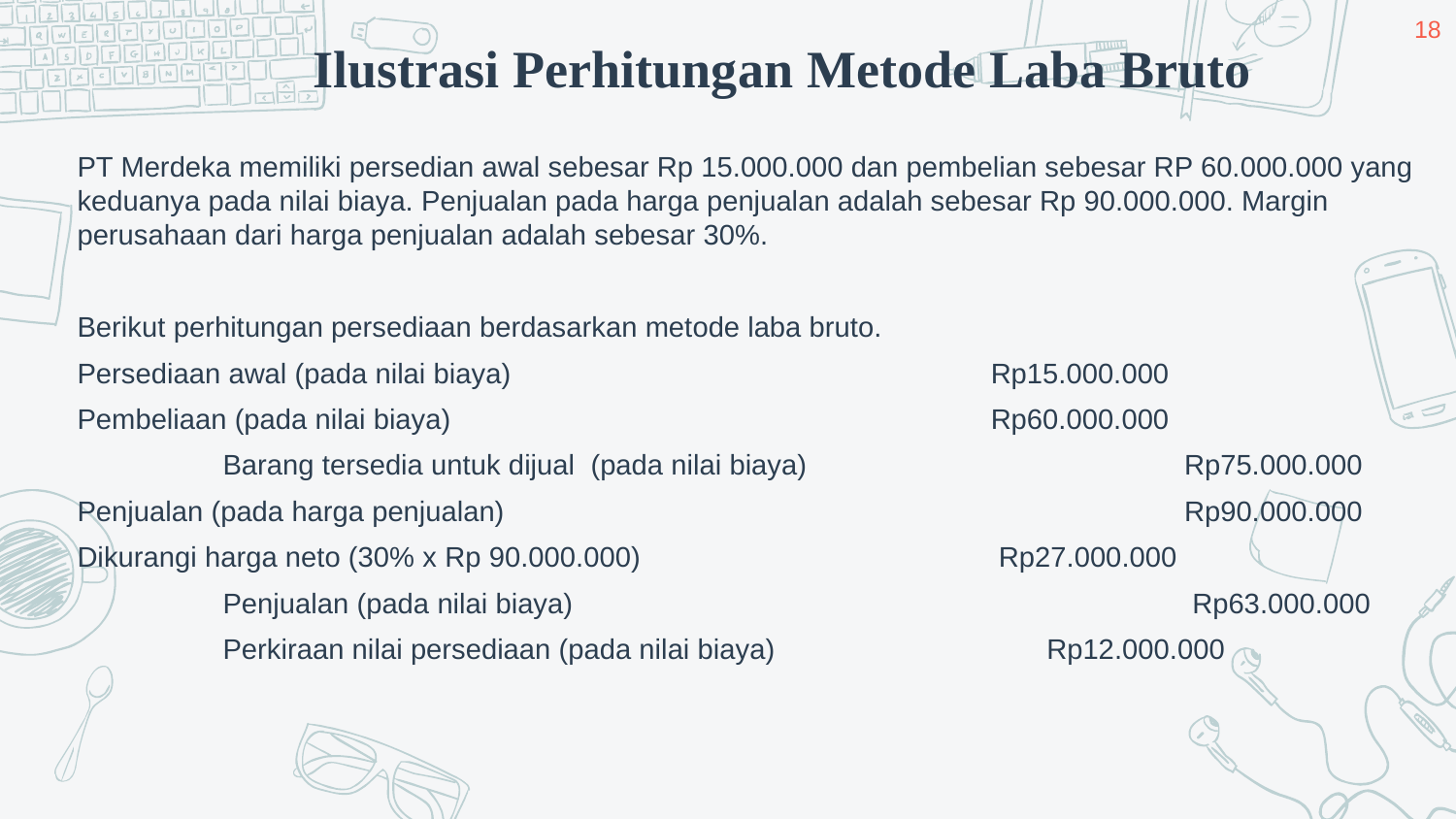

18
# Ilustrasi Perhitungan Metode Laba Bruto
PT Merdeka memiliki persedian awal sebesar Rp 15.000.000 dan pembelian sebesar RP 60.000.000 yang keduanya pada nilai biaya. Penjualan pada harga penjualan adalah sebesar Rp 90.000.000. Margin perusahaan dari harga penjualan adalah sebesar 30%.

Berikut perhitungan persediaan berdasarkan metode laba bruto.
Persediaan awal (pada nilai biaya)                   		     Rp15.000.000
Pembeliaan (pada nilai biaya)                          		     Rp60.000.000
	Barang tersedia untuk dijual  (pada nilai biaya)         		           Rp75.000.000
Penjualan (pada harga penjualan)            				           Rp90.000.000
Dikurangi harga neto (30% x Rp 90.000.000)         		      Rp27.000.000
	Penjualan (pada nilai biaya)                       			            Rp63.000.000
	Perkiraan nilai persediaan (pada nilai biaya)               	            Rp12.000.000